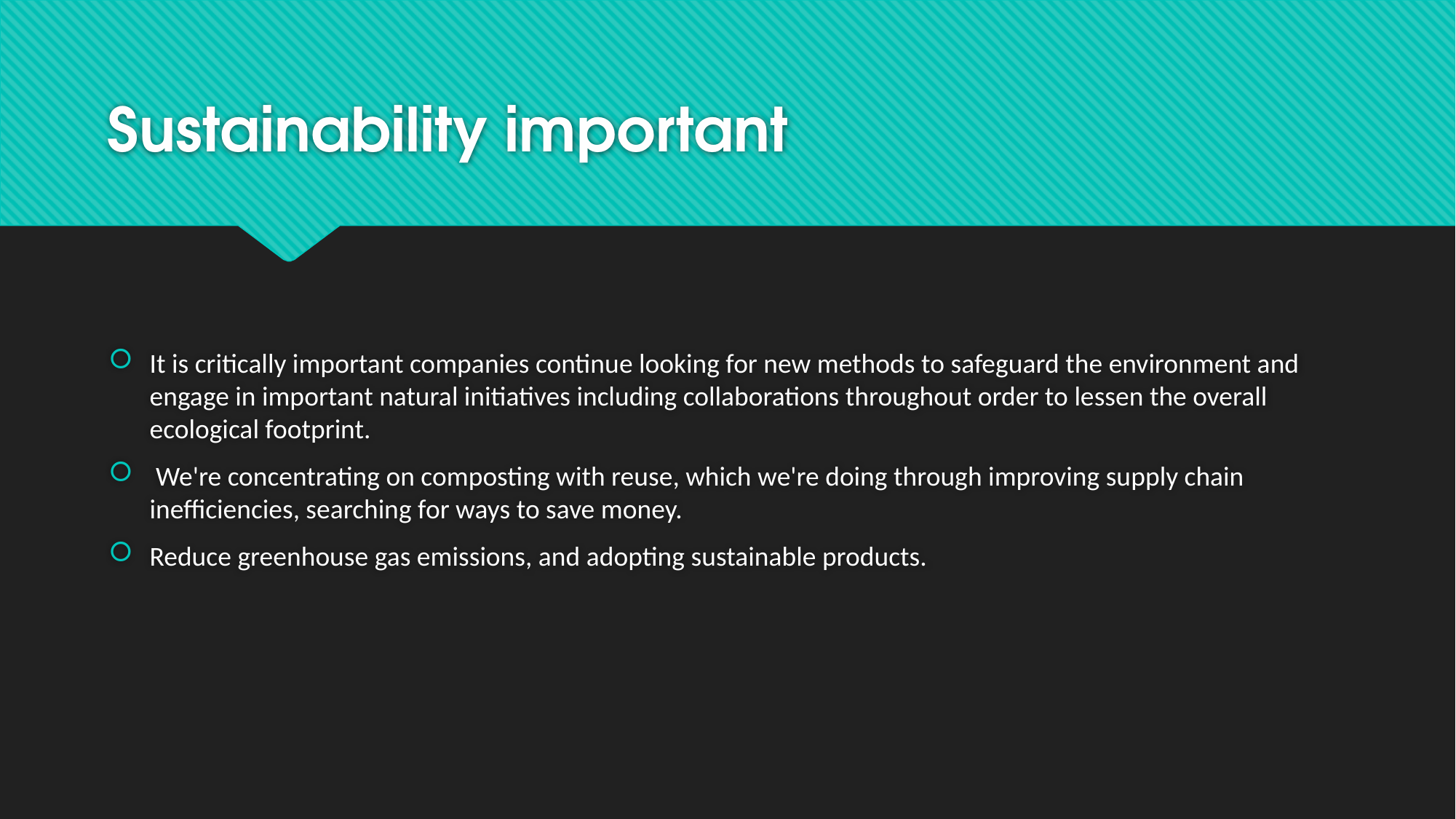

# Sustainability important
It is critically important companies continue looking for new methods to safeguard the environment and engage in important natural initiatives including collaborations throughout order to lessen the overall ecological footprint.
 We're concentrating on composting with reuse, which we're doing through improving supply chain inefficiencies, searching for ways to save money.
Reduce greenhouse gas emissions, and adopting sustainable products.